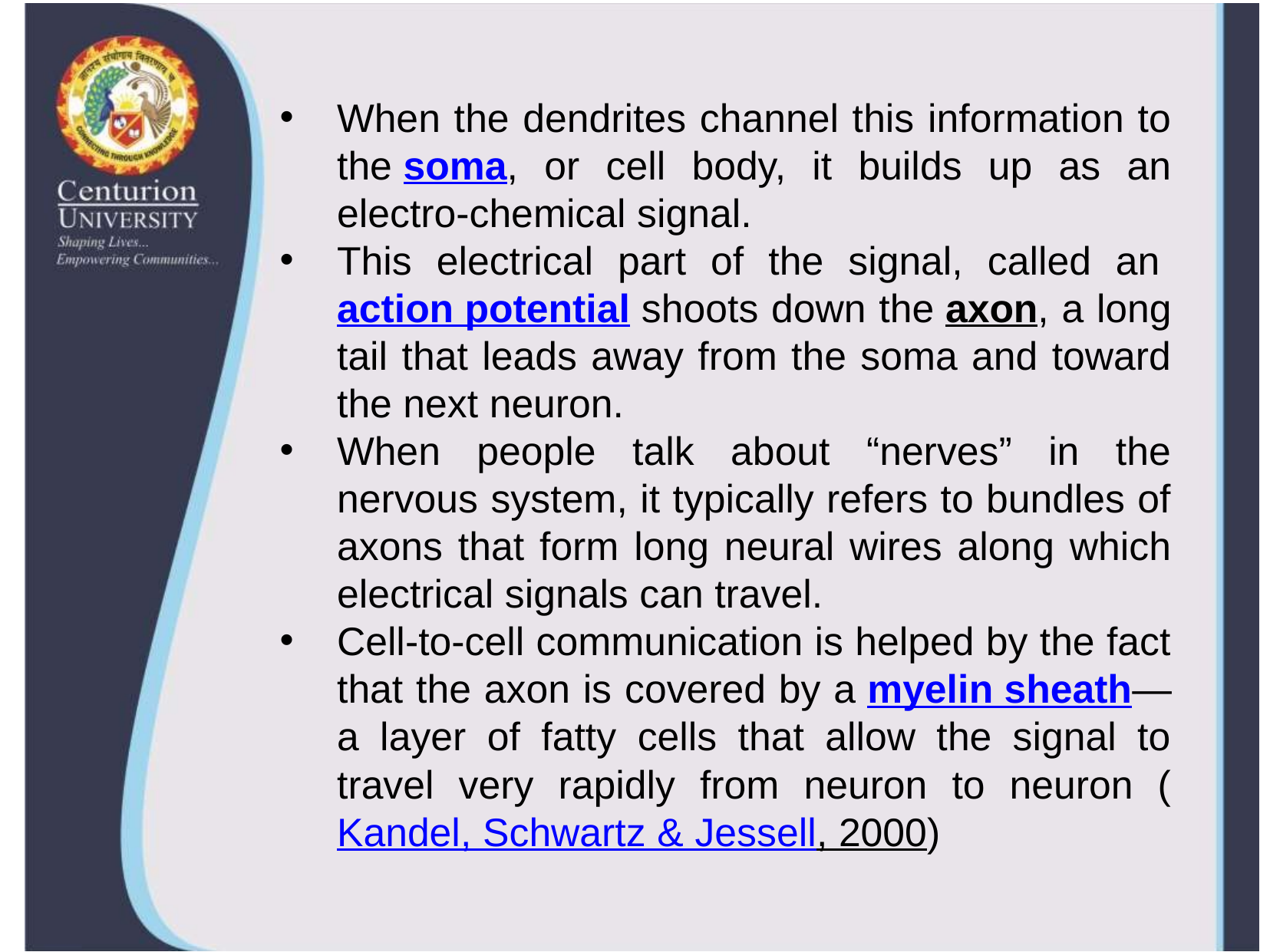

When the dendrites channel this information to the soma, or cell body, it builds up as an electro-chemical signal.
This electrical part of the signal, called an action potential shoots down the axon, a long tail that leads away from the soma and toward the next neuron.
When people talk about “nerves” in the nervous system, it typically refers to bundles of axons that form long neural wires along which electrical signals can travel.
Cell-to-cell communication is helped by the fact that the axon is covered by a myelin sheath—a layer of fatty cells that allow the signal to travel very rapidly from neuron to neuron (Kandel, Schwartz & Jessell, 2000)